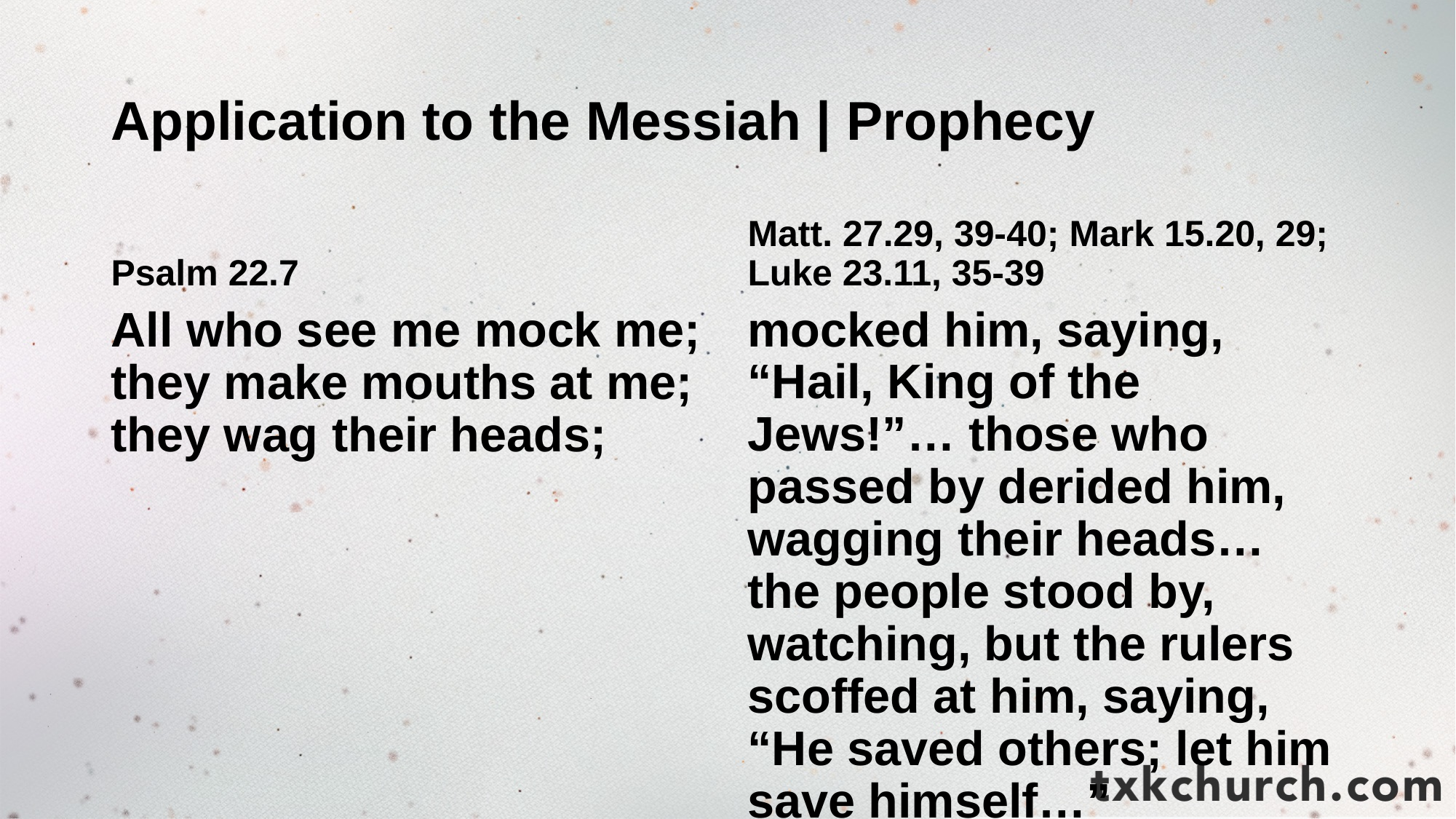

# Application to the Messiah | Prophecy
Psalm 22.7
Matt. 27.29, 39-40; Mark 15.20, 29; Luke 23.11, 35-39
All who see me mock me; they make mouths at me; they wag their heads;
mocked him, saying, “Hail, King of the Jews!”… those who passed by derided him, wagging their heads… the people stood by, watching, but the rulers scoffed at him, saying, “He saved others; let him save himself…”